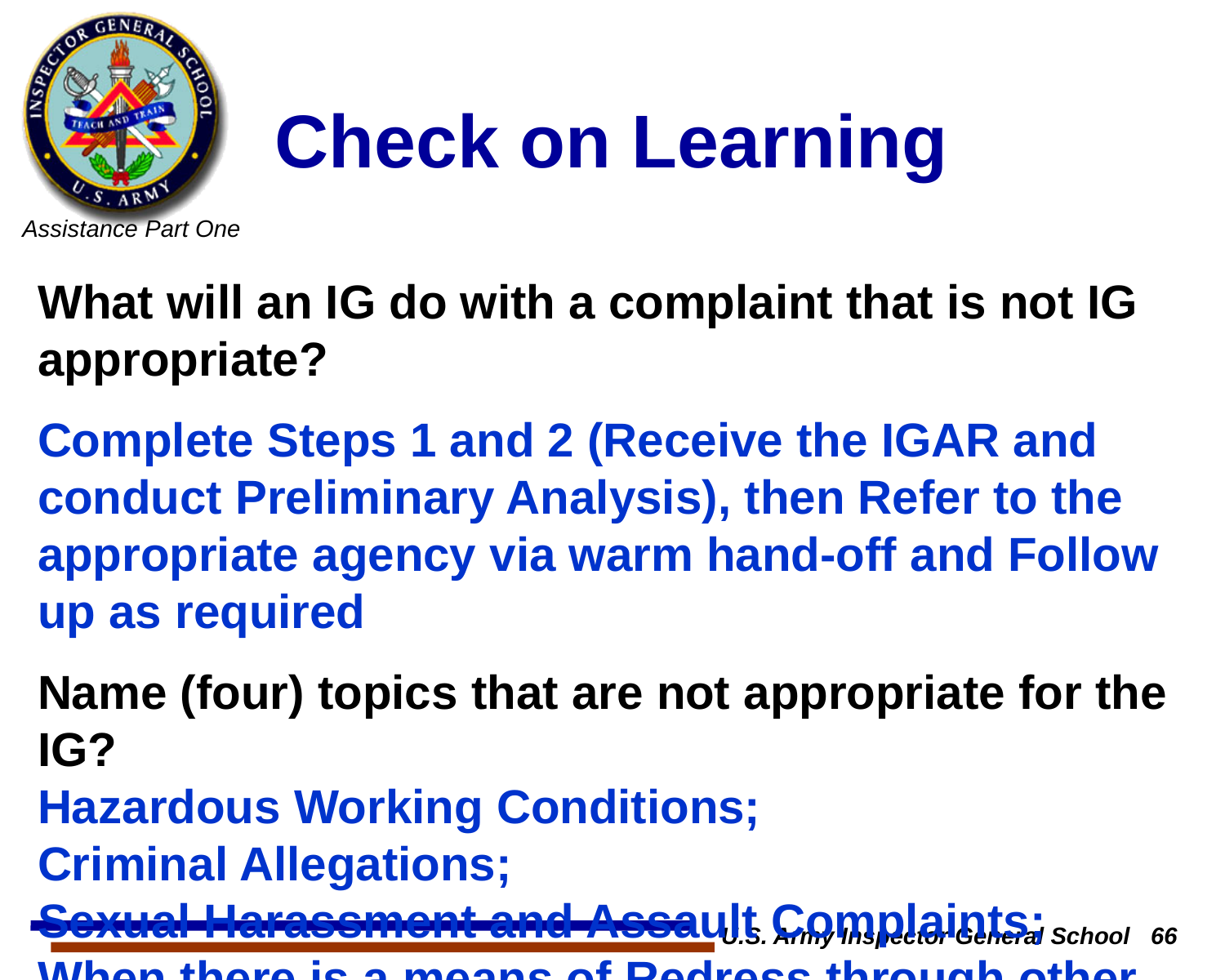

# Check on Learning
What will an IG do with a complaint that is not IG appropriate?
Complete Steps 1 and 2 (Receive the IGAR and conduct Preliminary Analysis), then Refer to the appropriate agency via warm hand-off and Follow up as required
Name (four) topics that are not appropriate for the IG?
Hazardous Working Conditions;
Criminal Allegations;
Sexual Harassment and Assault Complaints;
When there is a means of Redress through other channels;
…
U.S. Army Inspector General School   66